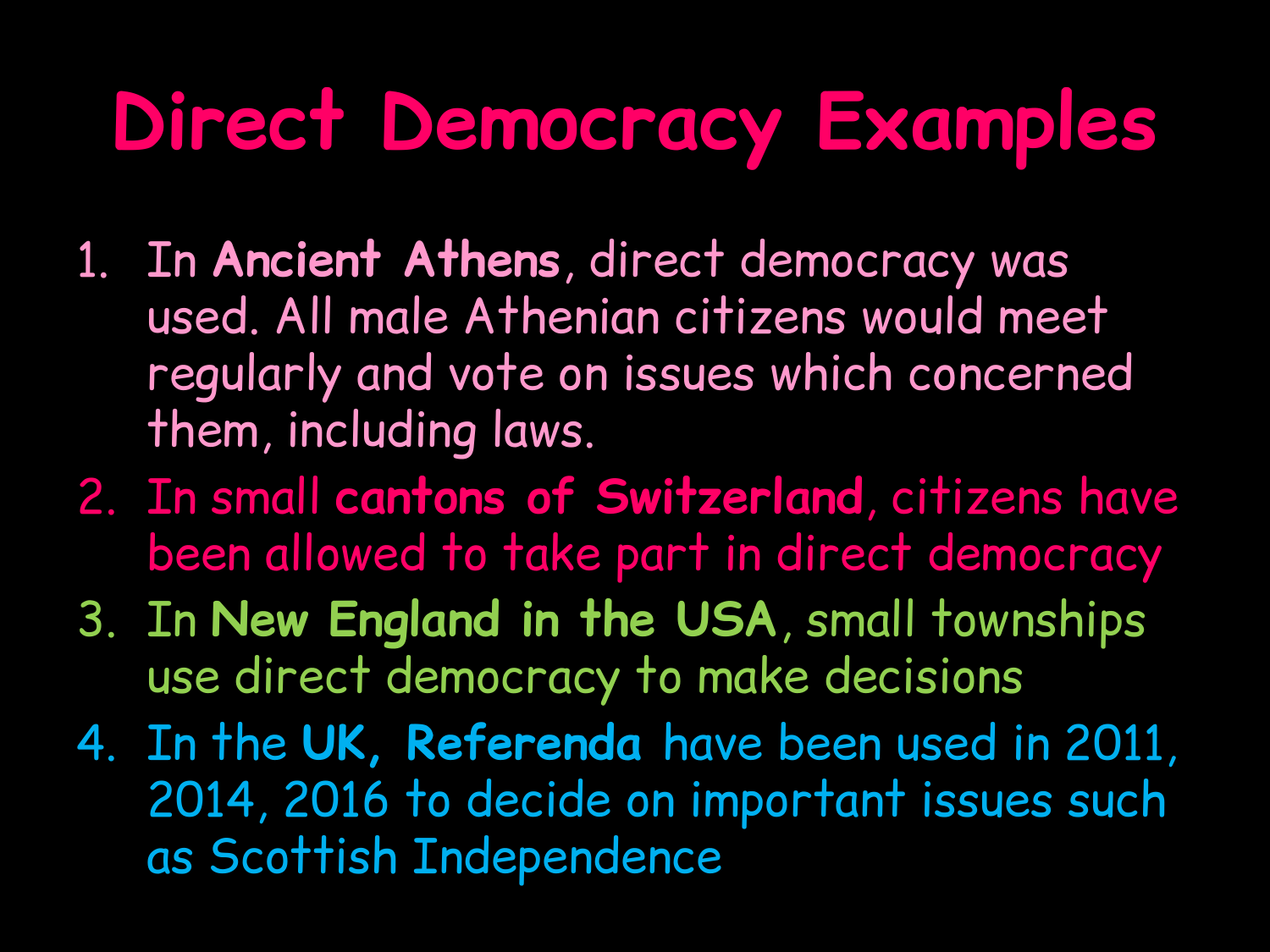

# Direct Democracy Examples
In Ancient Athens, direct democracy was used. All male Athenian citizens would meet regularly and vote on issues which concerned them, including laws.
In small cantons of Switzerland, citizens have been allowed to take part in direct democracy
In New England in the USA, small townships use direct democracy to make decisions
In the UK, Referenda have been used in 2011, 2014, 2016 to decide on important issues such as Scottish Independence